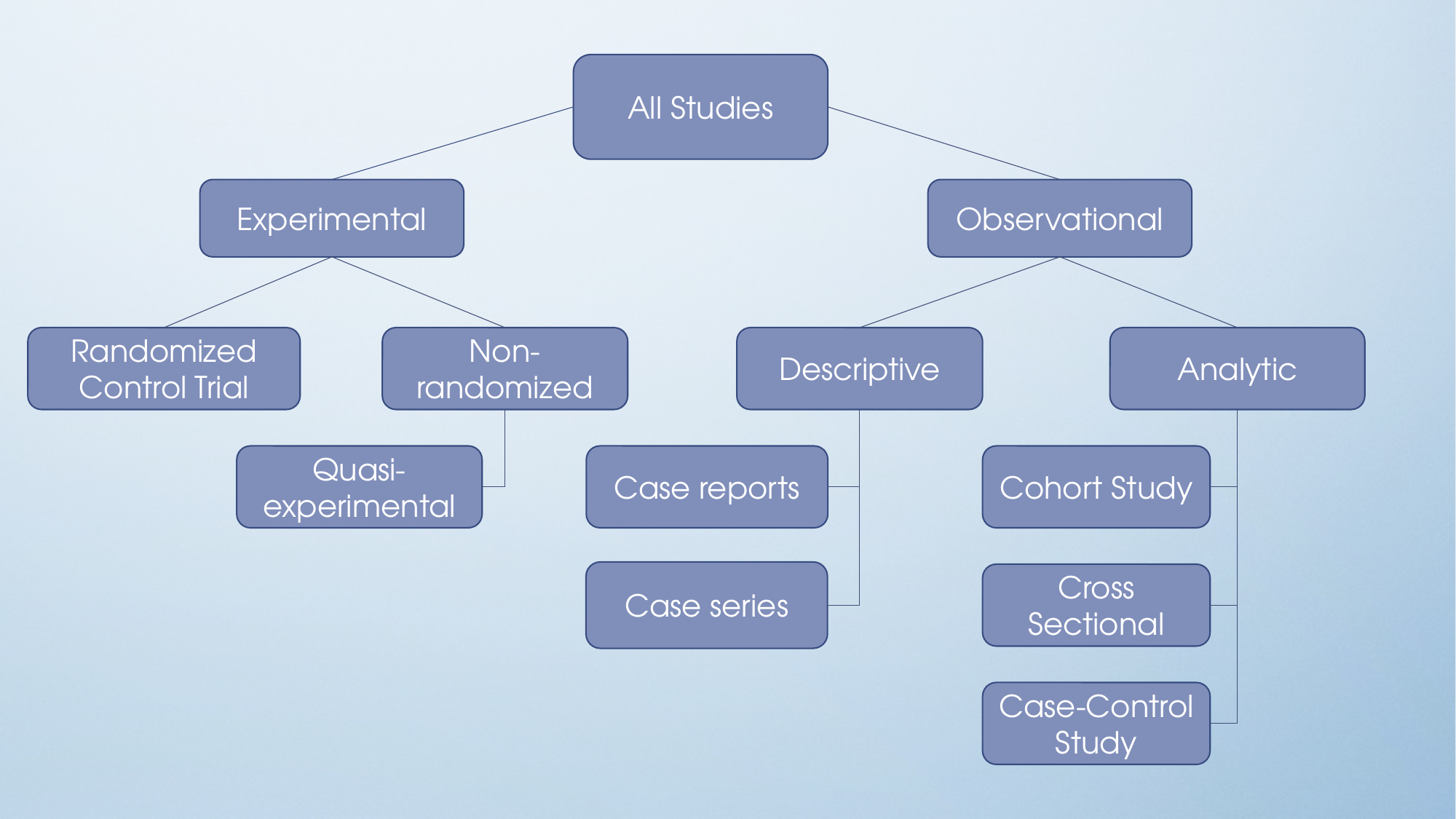

All Studies
Experimental
Observational
Randomized Control Trial
Non-randomized
Descriptive
Analytic
Quasi-experimental
Case reports
Cohort Study
Case series
Cross Sectional
Case-Control Study